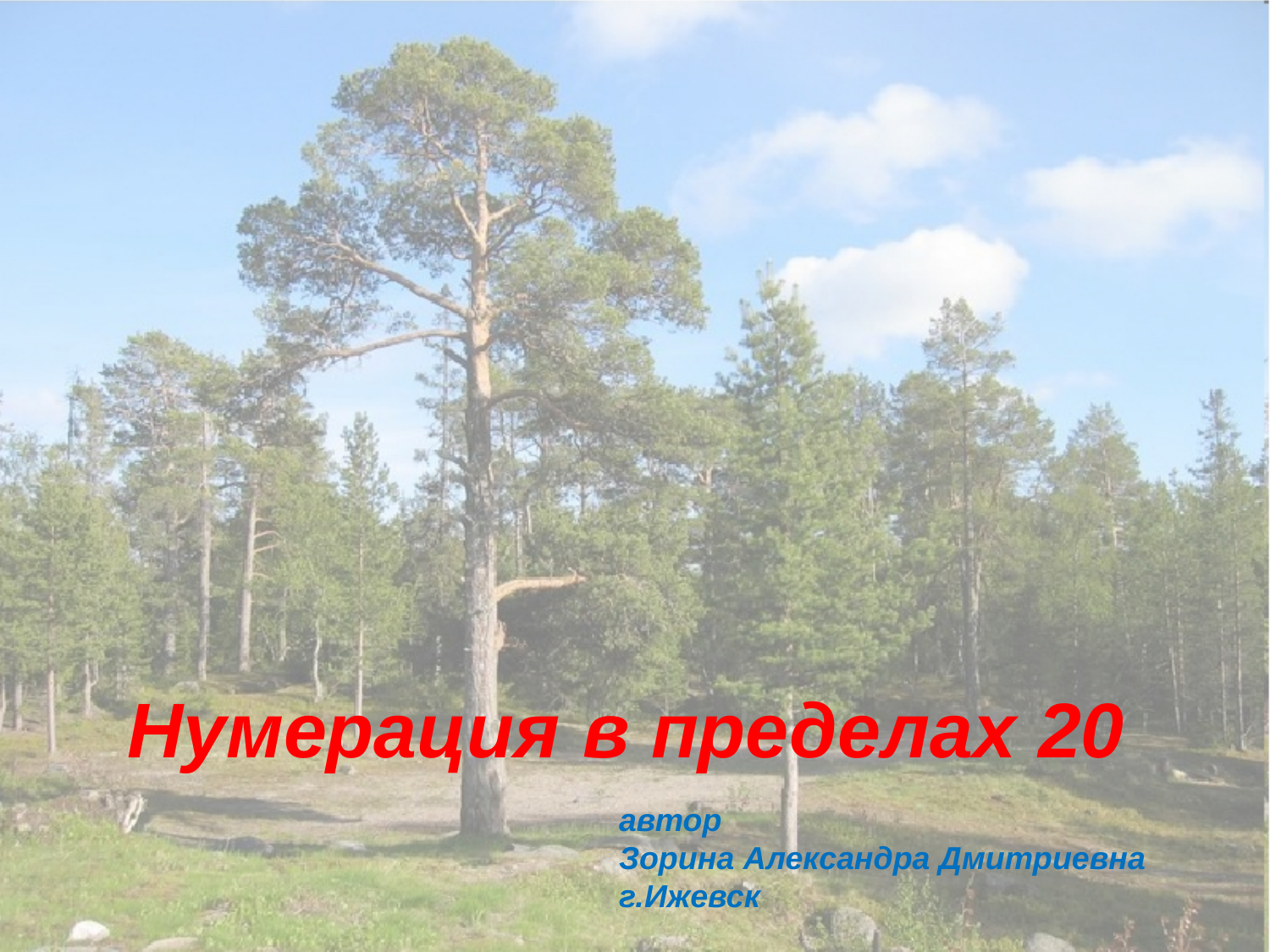

Нумерация в пределах 20
автор
Зорина Александра Дмитриевна
г.Ижевск